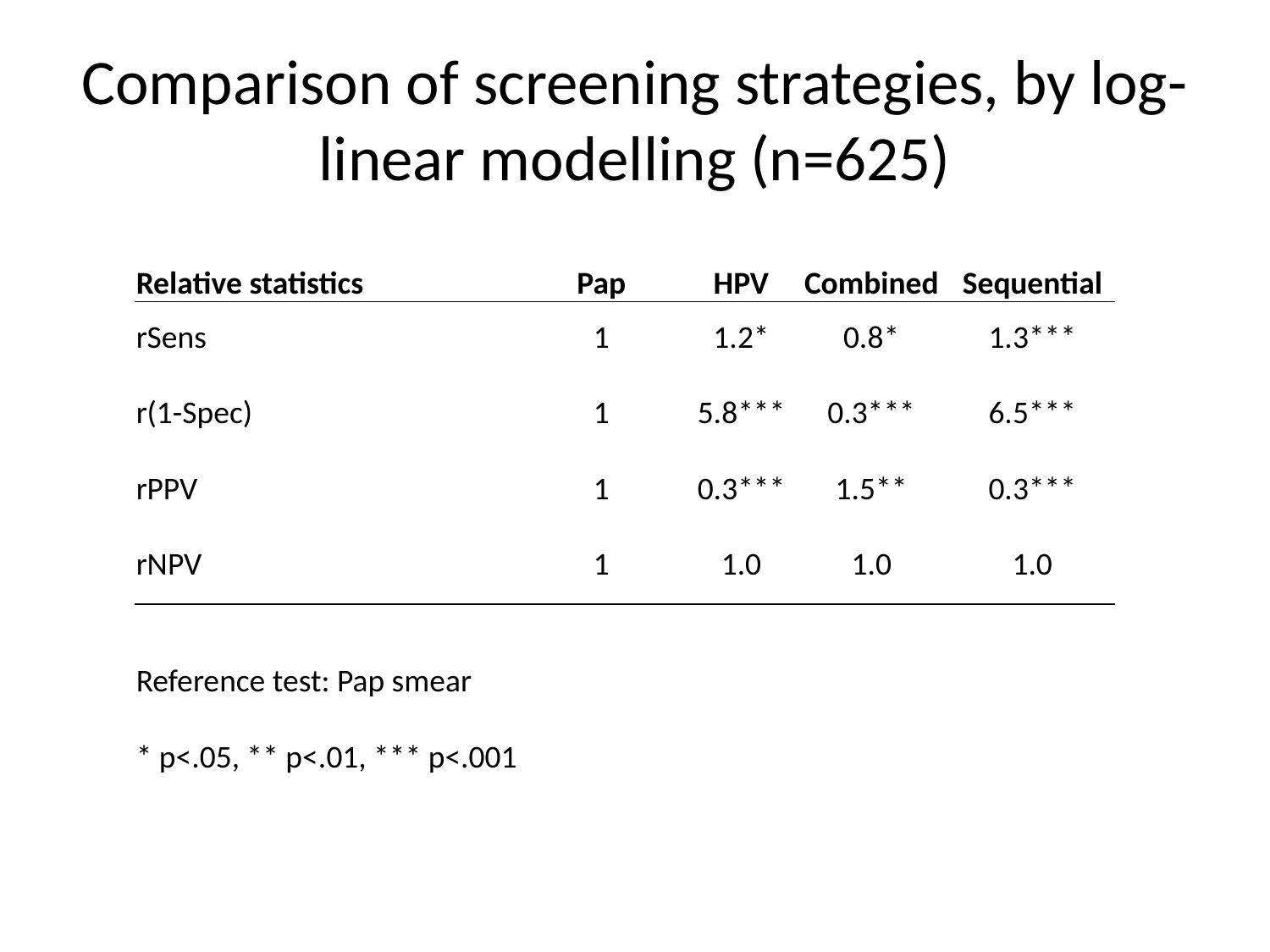

# Comparison of screening strategies, by log-linear modelling (n=625)
| Relative statistics | Pap | HPV | Combined | Sequential |
| --- | --- | --- | --- | --- |
| rSens | 1 | 1.2\* | 0.8\* | 1.3\*\*\* |
| r(1-Spec) | 1 | 5.8\*\*\* | 0.3\*\*\* | 6.5\*\*\* |
| rPPV | 1 | 0.3\*\*\* | 1.5\*\* | 0.3\*\*\* |
| rNPV | 1 | 1.0 | 1.0 | 1.0 |
| Reference test: Pap smear |  |  |  |  |
| \* p<.05, \*\* p<.01, \*\*\* p<.001 |  |  |  |  |